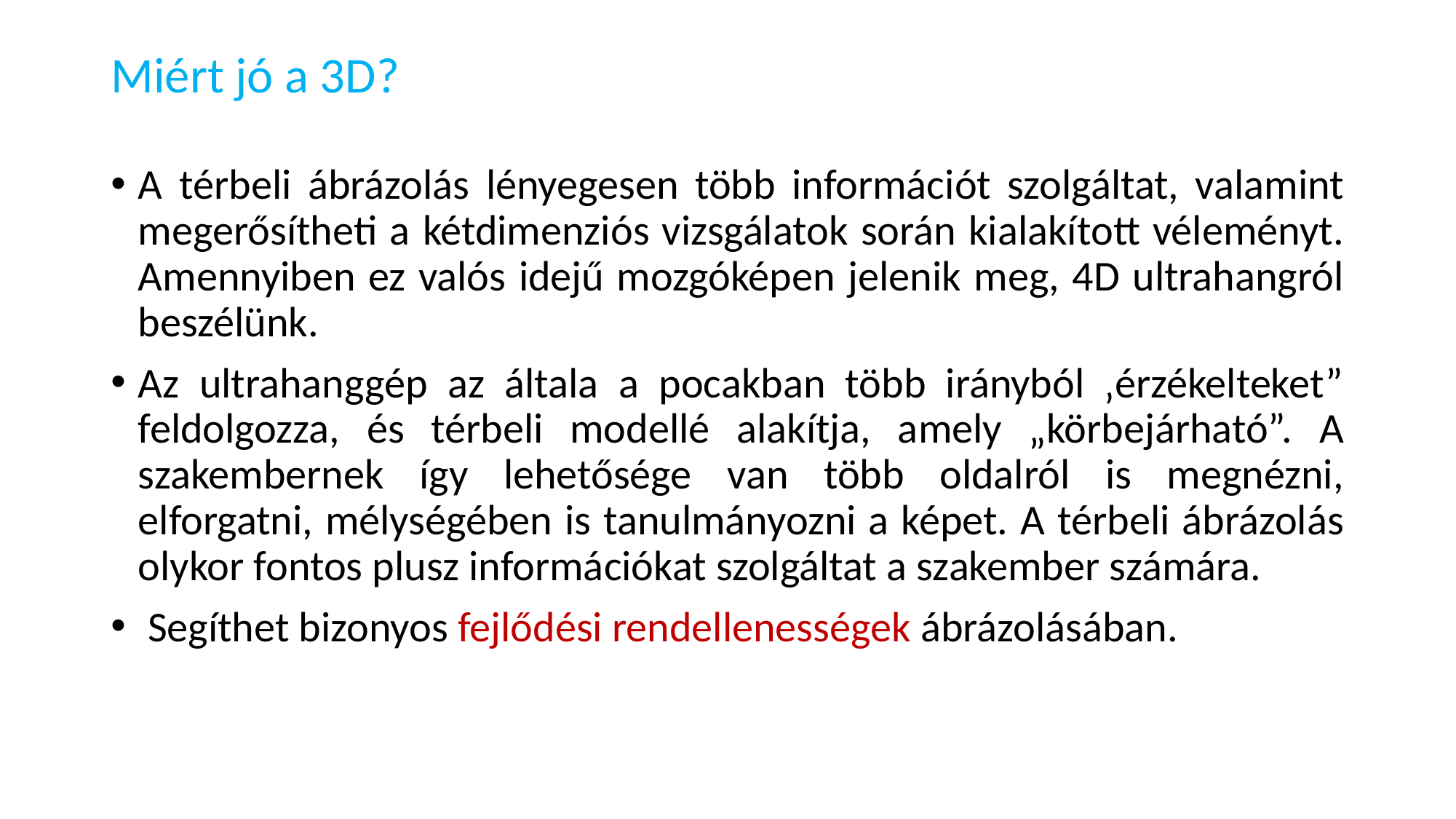

# Miért jó a 3D?
A térbeli ábrázolás lényegesen több információt szolgáltat, valamint megerősítheti a kétdimenziós vizsgálatok során kialakított véleményt. Amennyiben ez valós idejű mozgóképen jelenik meg, 4D ultrahangról beszélünk.
Az ultrahanggép az általa a pocakban több irányból ‚érzékelteket” feldolgozza, és térbeli modellé alakítja, amely „körbejárható”. A szakembernek így lehetősége van több oldalról is megnézni, elforgatni, mélységében is tanulmányozni a képet. A térbeli ábrázolás olykor fontos plusz információkat szolgáltat a szakember számára.
 Segíthet bizonyos fejlődési rendellenességek ábrázolásában.